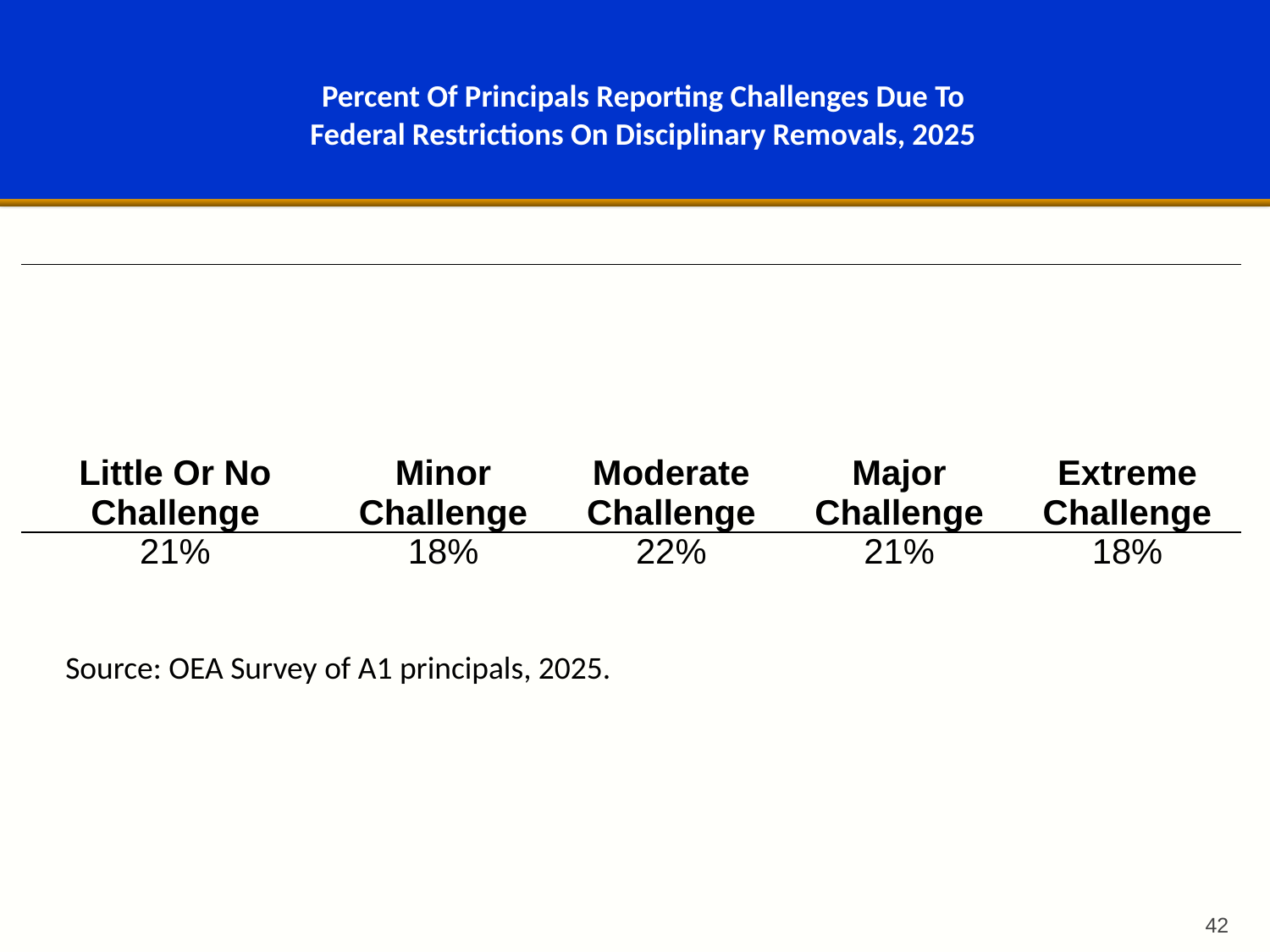

# Percent Of Principals Reporting Challenges Due To Federal Restrictions On Disciplinary Removals, 2025
| Little Or No Challenge | Minor Challenge | Moderate Challenge | Major Challenge | Extreme Challenge |
| --- | --- | --- | --- | --- |
| 21% | 18% | 22% | 21% | 18% |
Source: OEA Survey of A1 principals, 2025.
42